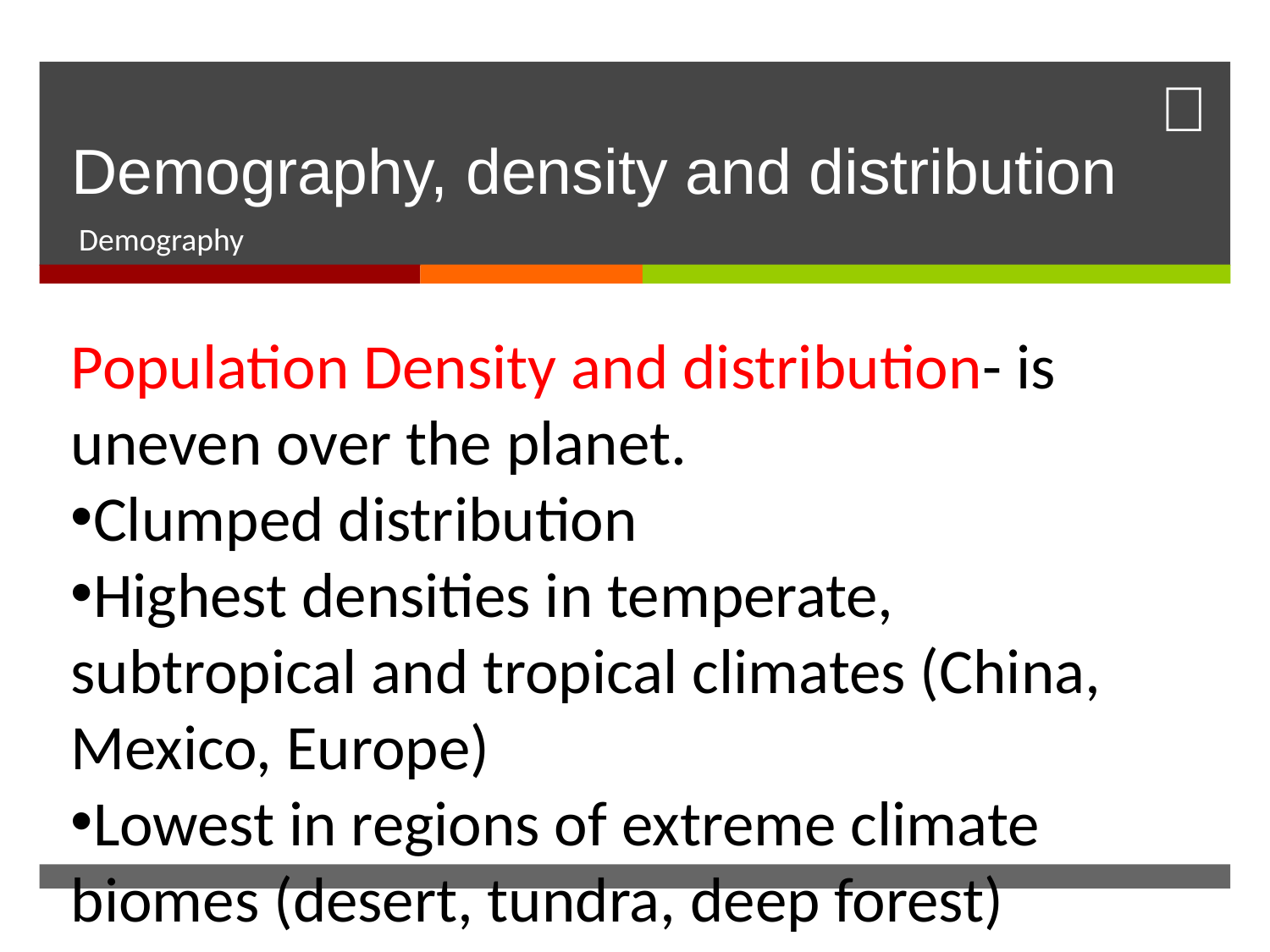

# Demography, density and distribution
Demography
Population Density and distribution- is uneven over the planet.
Clumped distribution
Highest densities in temperate, subtropical and tropical climates (China, Mexico, Europe)
Lowest in regions of extreme climate biomes (desert, tundra, deep forest)